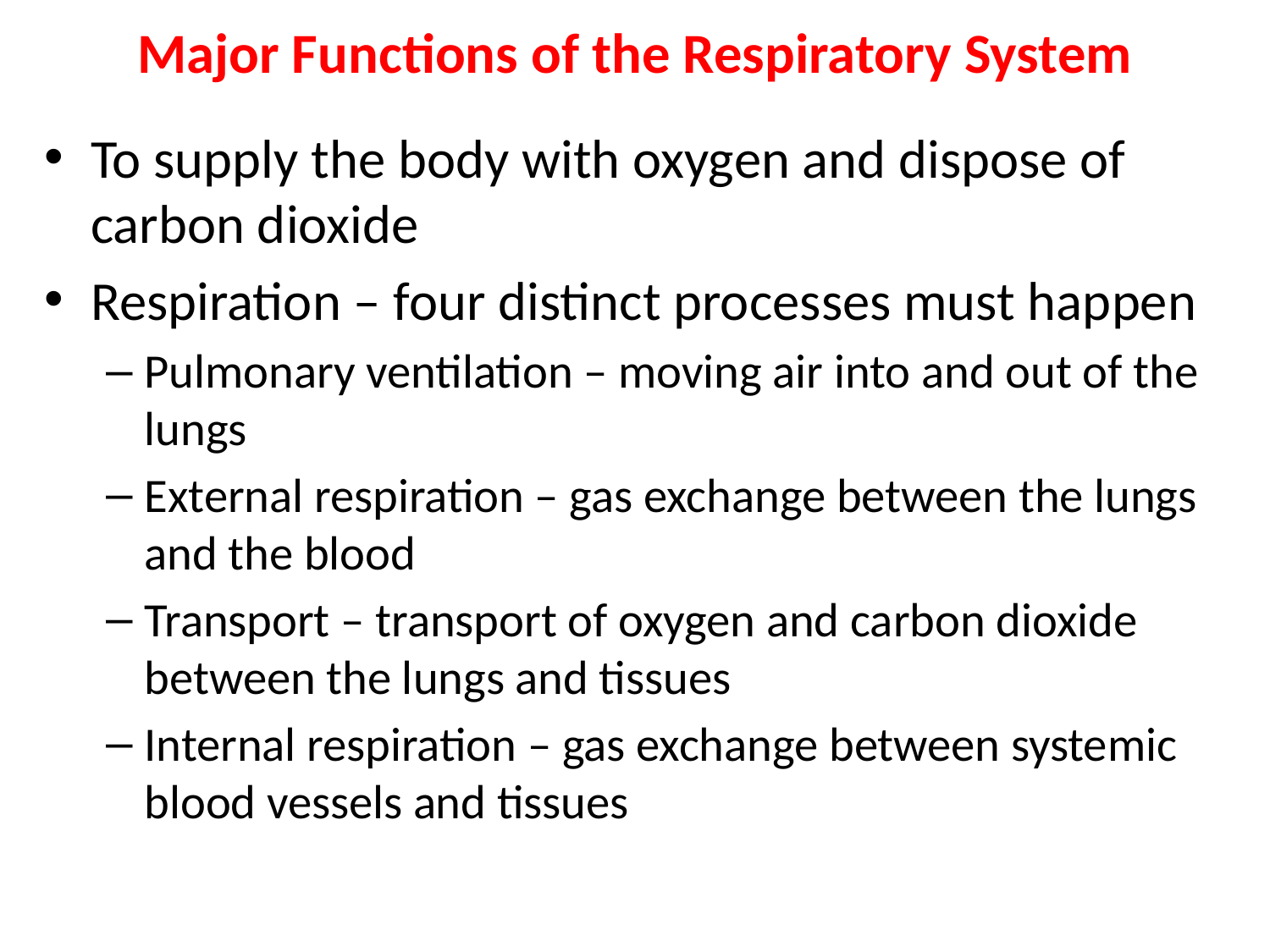

# Major Functions of the Respiratory System
To supply the body with oxygen and dispose of carbon dioxide
Respiration – four distinct processes must happen
Pulmonary ventilation – moving air into and out of the lungs
External respiration – gas exchange between the lungs and the blood
Transport – transport of oxygen and carbon dioxide between the lungs and tissues
Internal respiration – gas exchange between systemic blood vessels and tissues